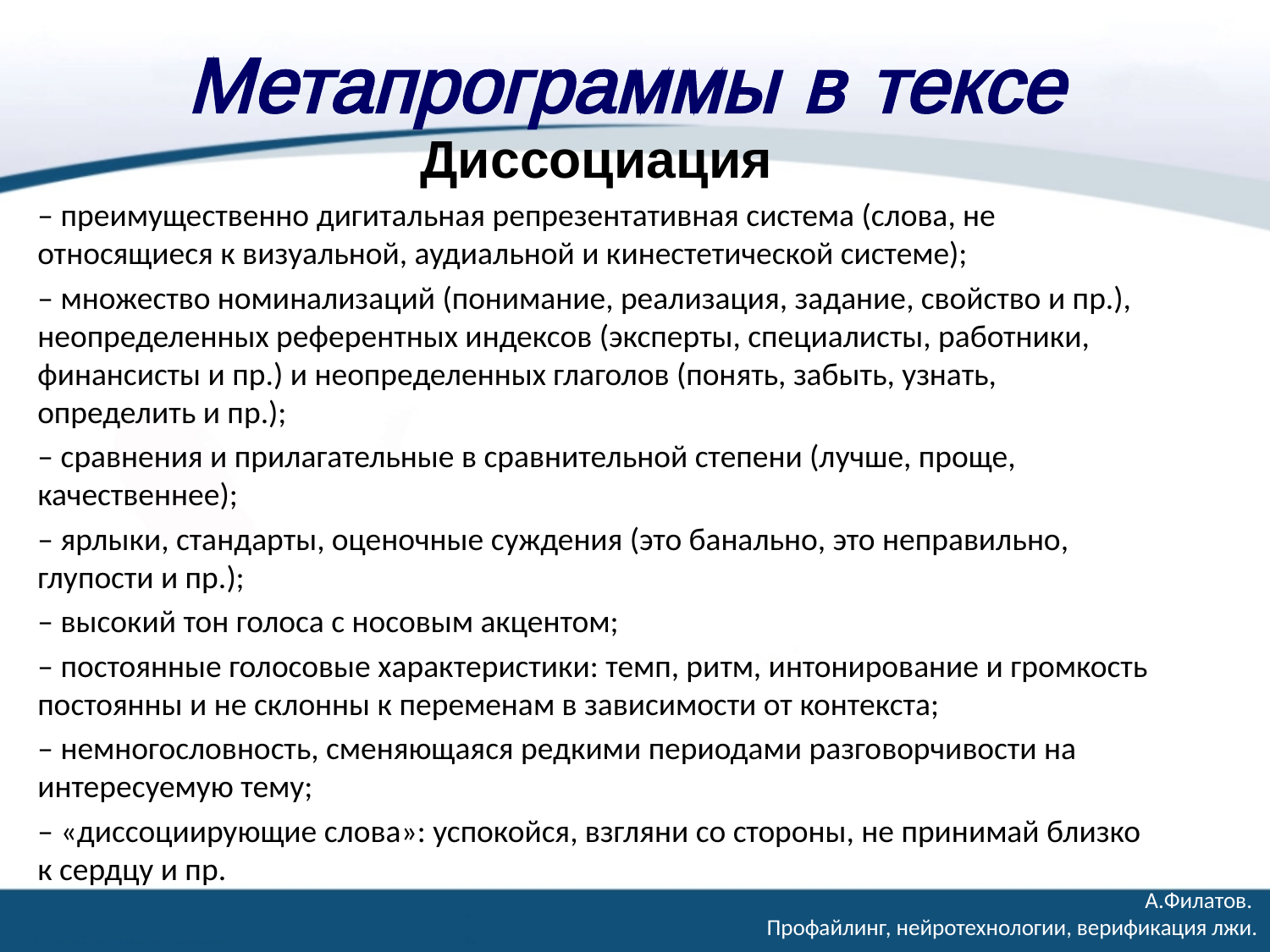

# Метапрограммы в тексе
Диссоциация
– преимущественно дигитальная репрезентативная система (слова, не относящиеся к визуальной, аудиальной и кинестетической системе);
– множество номинализаций (понимание, реализация, задание, свойство и пр.), неопределенных референтных индексов (эксперты, специалисты, работники, финансисты и пр.) и неопределенных глаголов (понять, забыть, узнать, определить и пр.);
– сравнения и прилагательные в сравнительной степени (лучше, проще, качественнее);
– ярлыки, стандарты, оценочные суждения (это банально, это неправильно, глупости и пр.);
– высокий тон голоса с носовым акцентом;
– постоянные голосовые характеристики: темп, ритм, интонирование и громкость постоянны и не склонны к переменам в зависимости от контекста;
– немногословность, сменяющаяся редкими периодами разговорчивости на интересуемую тему;
– «диссоциирующие слова»: успокойся, взгляни со стороны, не принимай близко к сердцу и пр.
А.Филатов.
Профайлинг, нейротехнологии, верификация лжи.